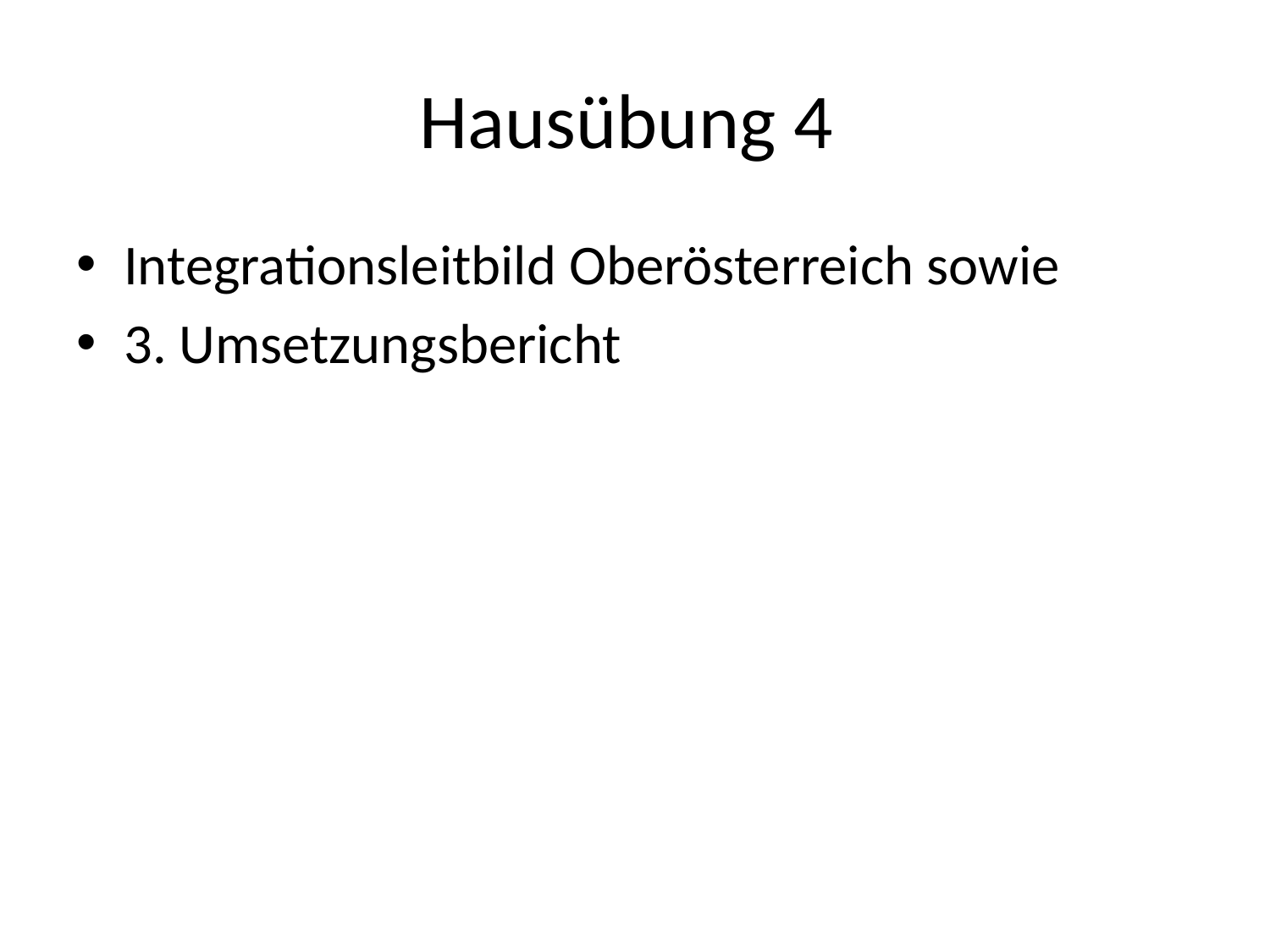

# Hausübung 4
Integrationsleitbild Oberösterreich sowie
3. Umsetzungsbericht